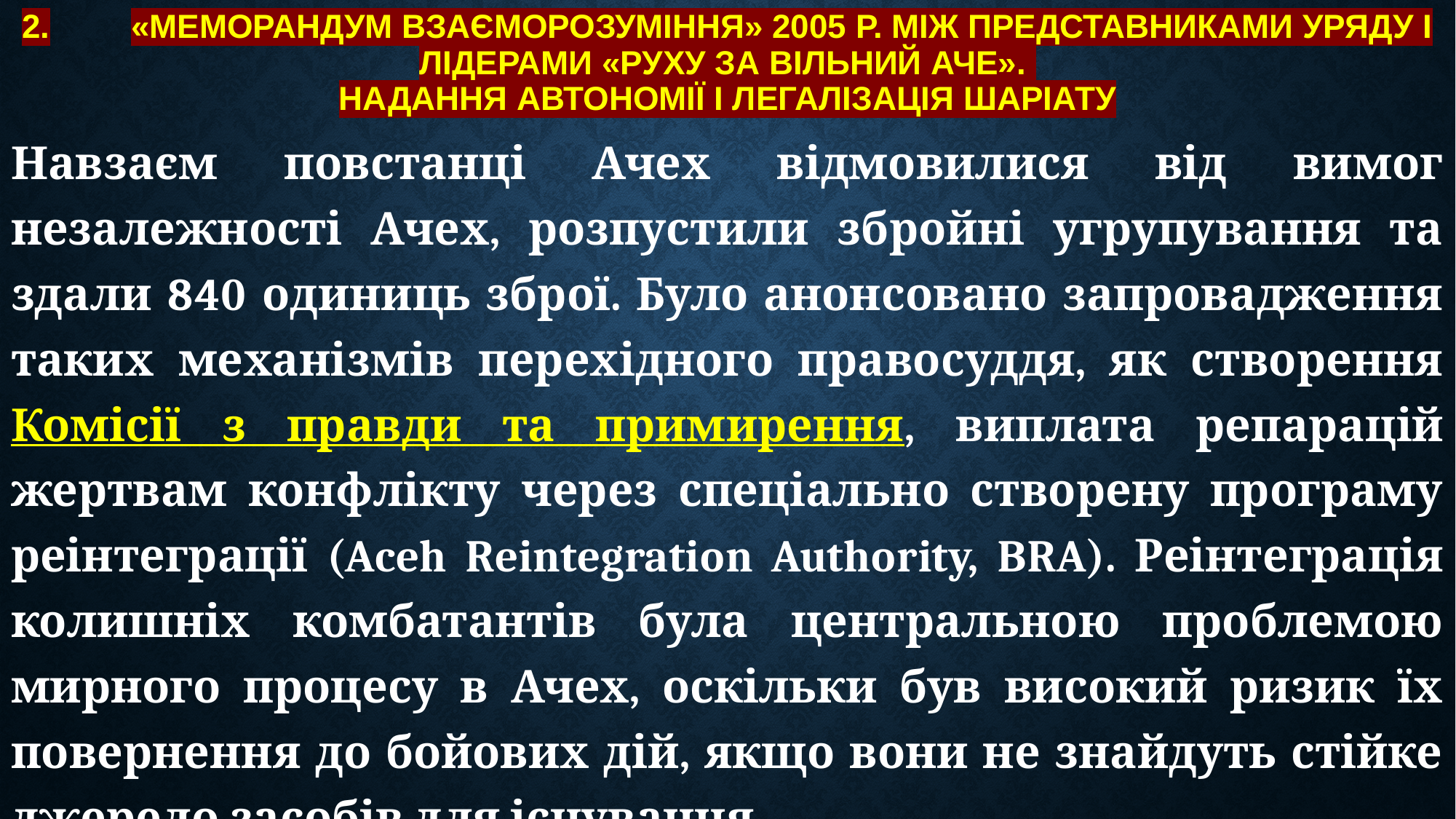

# 2.	«Меморандум взаєморозуміння» 2005 р. між представниками уряду і лідерами «Руху за вільний Аче». Надання автономії і легалізація шаріату
Навзаєм повстанці Ачех відмовилися від вимог незалежності Ачех, розпустили збройні угрупування та здали 840 одиниць зброї. Було анонсовано запровадження таких механізмів перехідного правосуддя, як створення Комісії з правди та примирення, виплата репарацій жертвам конфлікту через спеціально створену програму реінтеграції (Aceh Reintegration Authority, BRA). Реінтеграція колишніх комбатантів була центральною проблемою мирного процесу в Ачех, оскільки був високий ризик їх повернення до бойових дій, якщо вони не знайдуть стійке джерело засобів для існування.